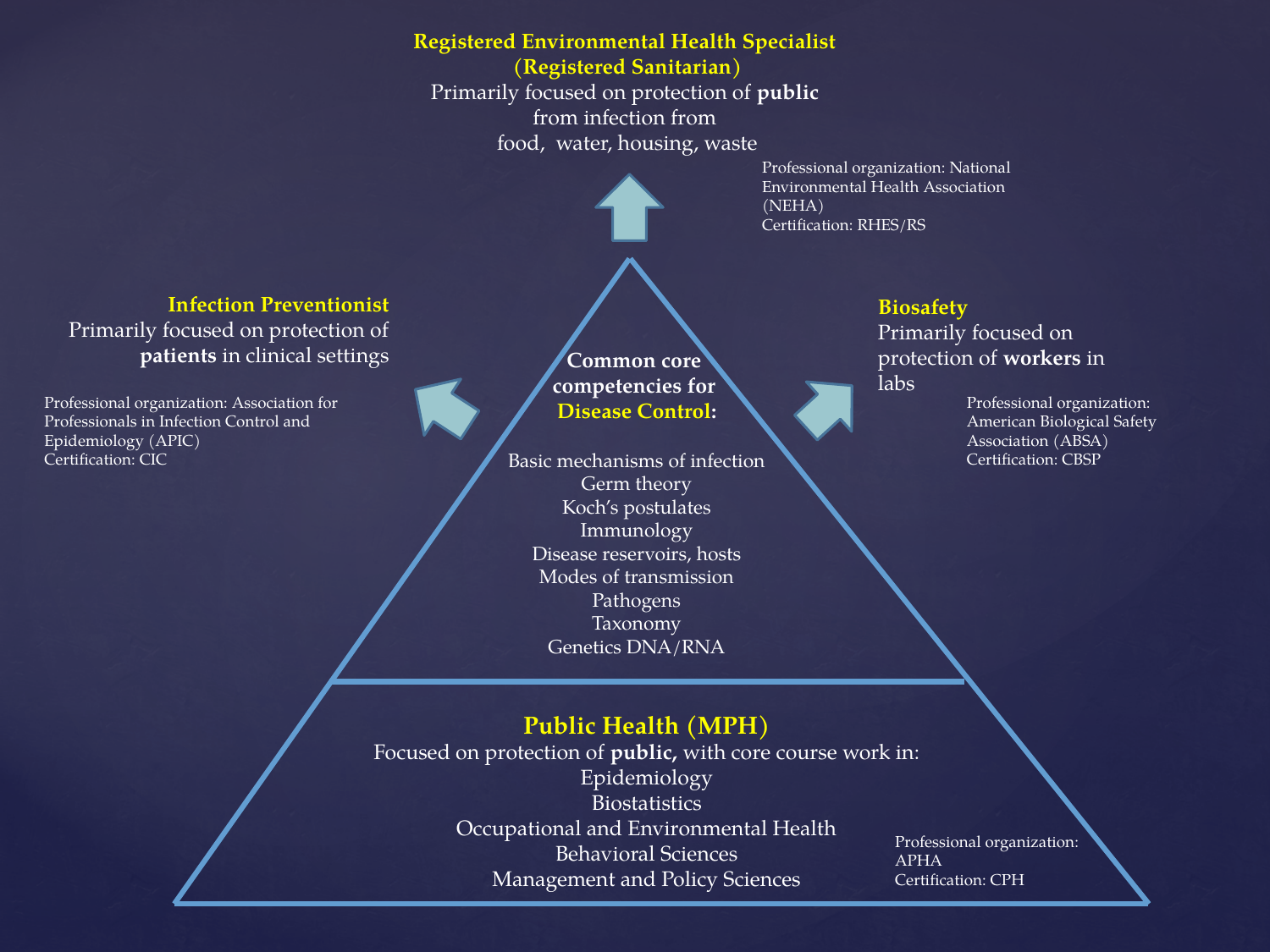

Registered Environmental Health Specialist
(Registered Sanitarian)
Primarily focused on protection of public
from infection from
food,  water, housing, waste
Professional organization: National Environmental Health Association (NEHA)
Certification: RHES/RS

Infection Preventionist
Primarily focused on protection of
 patients in clinical settings
Biosafety
Primarily focused on protection of workers in labs
Common core
competencies for
Disease Control:

Basic mechanisms of infection
Germ theory
Koch’s postulates
Immunology
Disease reservoirs, hosts
Modes of transmission
Pathogens
Taxonomy
Genetics DNA/RNA

Professional organization: Association for Professionals in Infection Control and Epidemiology (APIC)
Certification: CIC

Professional organization: American Biological Safety Association (ABSA)
Certification: CBSP

Public Health (MPH)
Focused on protection of public, with core course work in:
Epidemiology
Biostatistics
Occupational and Environmental Health
Behavioral Sciences
Management and Policy Sciences
Professional organization: APHA
Certification: CPH